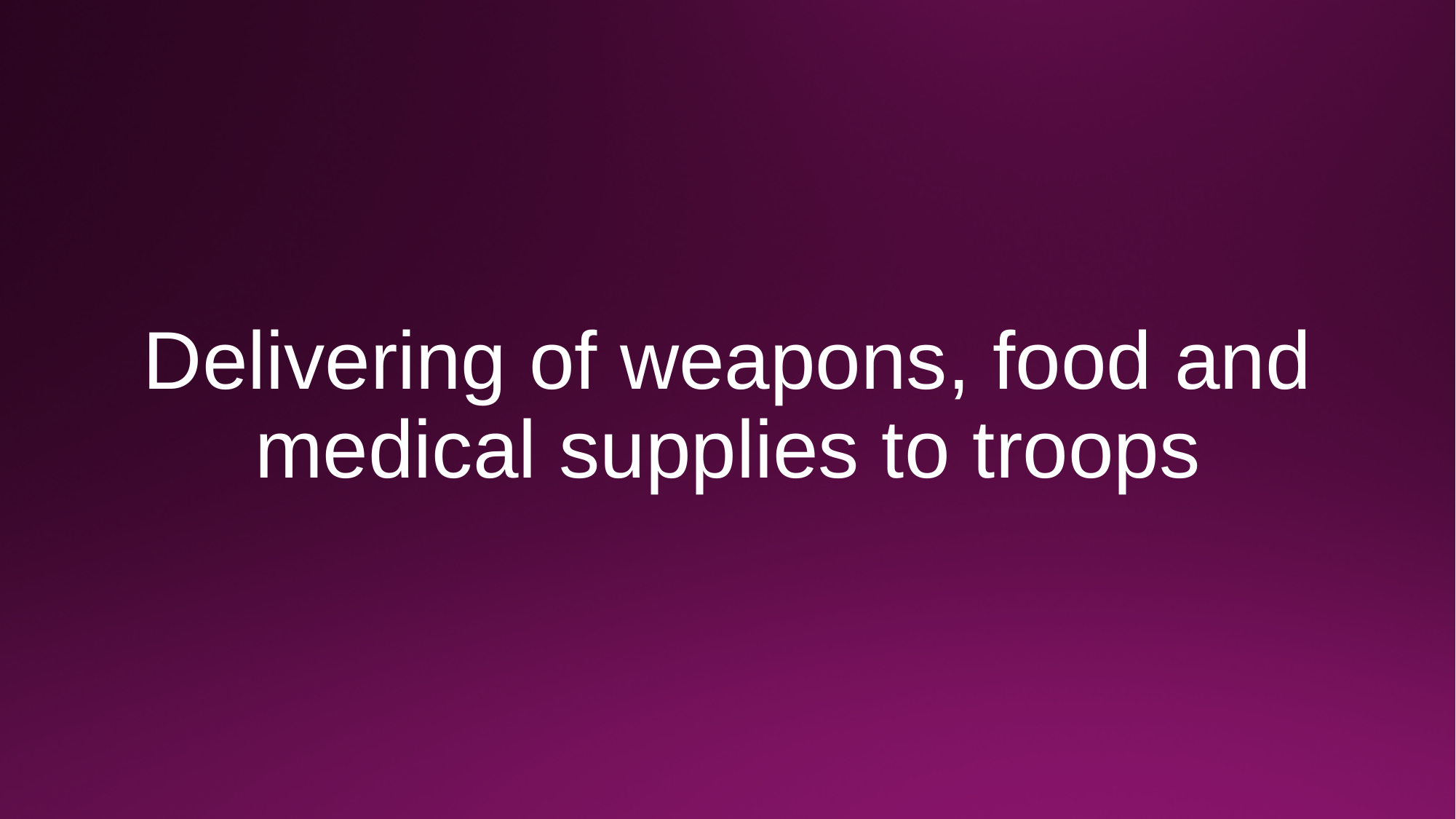

# Delivering of weapons, food and medical supplies to troops